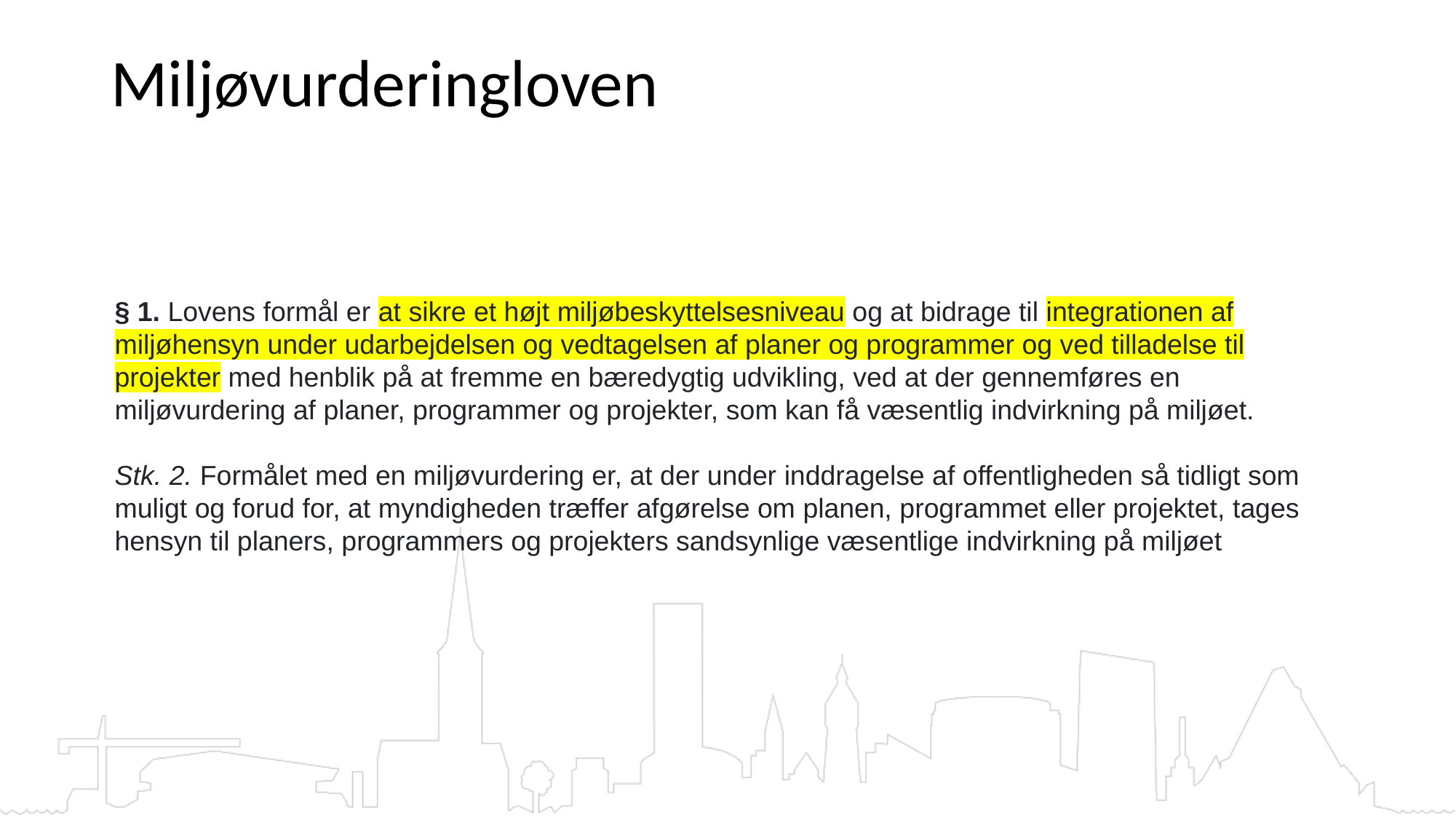

Miljøvurderingloven
§ 1. Lovens formål er at sikre et højt miljøbeskyttelsesniveau og at bidrage til integrationen af miljøhensyn under udarbejdelsen og vedtagelsen af planer og programmer og ved tilladelse til projekter med henblik på at fremme en bæredygtig udvikling, ved at der gennemføres en miljøvurdering af planer, programmer og projekter, som kan få væsentlig indvirkning på miljøet.

Stk. 2. Formålet med en miljøvurdering er, at der under inddragelse af offentligheden så tidligt som muligt og forud for, at myndigheden træffer afgørelse om planen, programmet eller projektet, tages hensyn til planers, programmers og projekters sandsynlige væsentlige indvirkning på miljøet